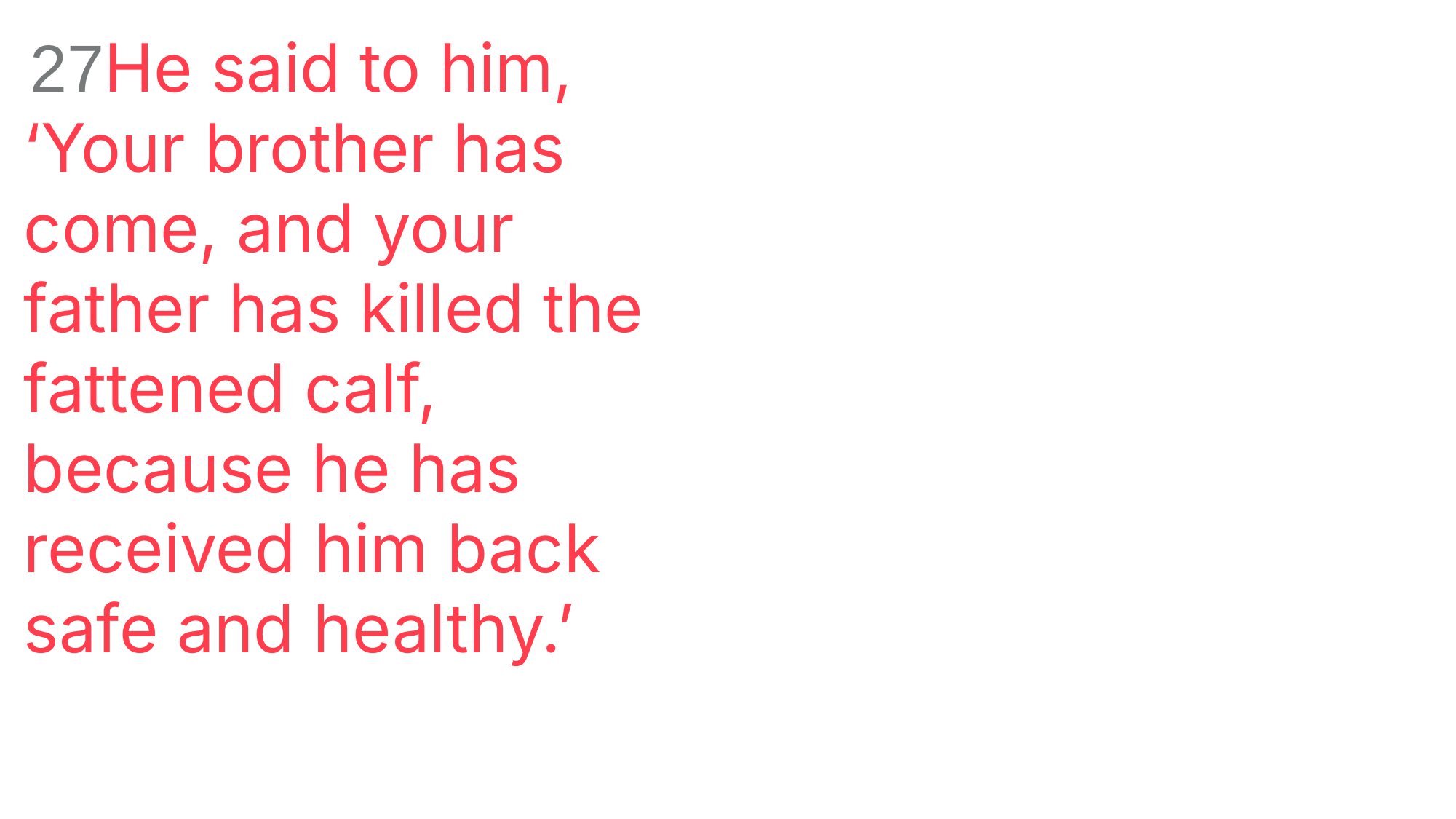

27He said to him, ‘Your brother has come, and your father has killed the fattened calf, because he has received him back safe and healthy.’